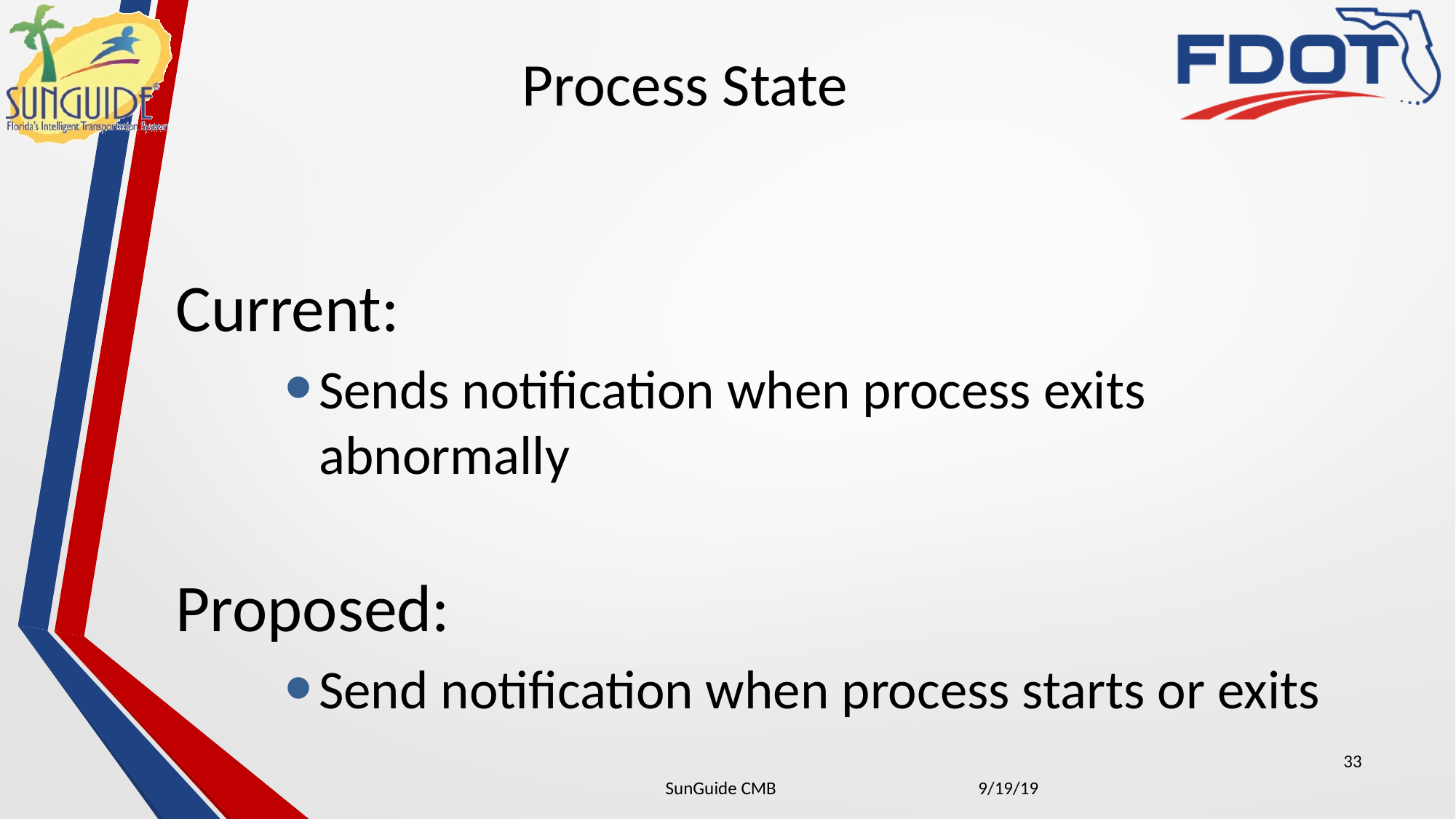

# Process State
Current:
Sends notification when process exits abnormally

Proposed:
Send notification when process starts or exits

33
| SunGuide CMB | 9/19/19 |
| --- | --- |